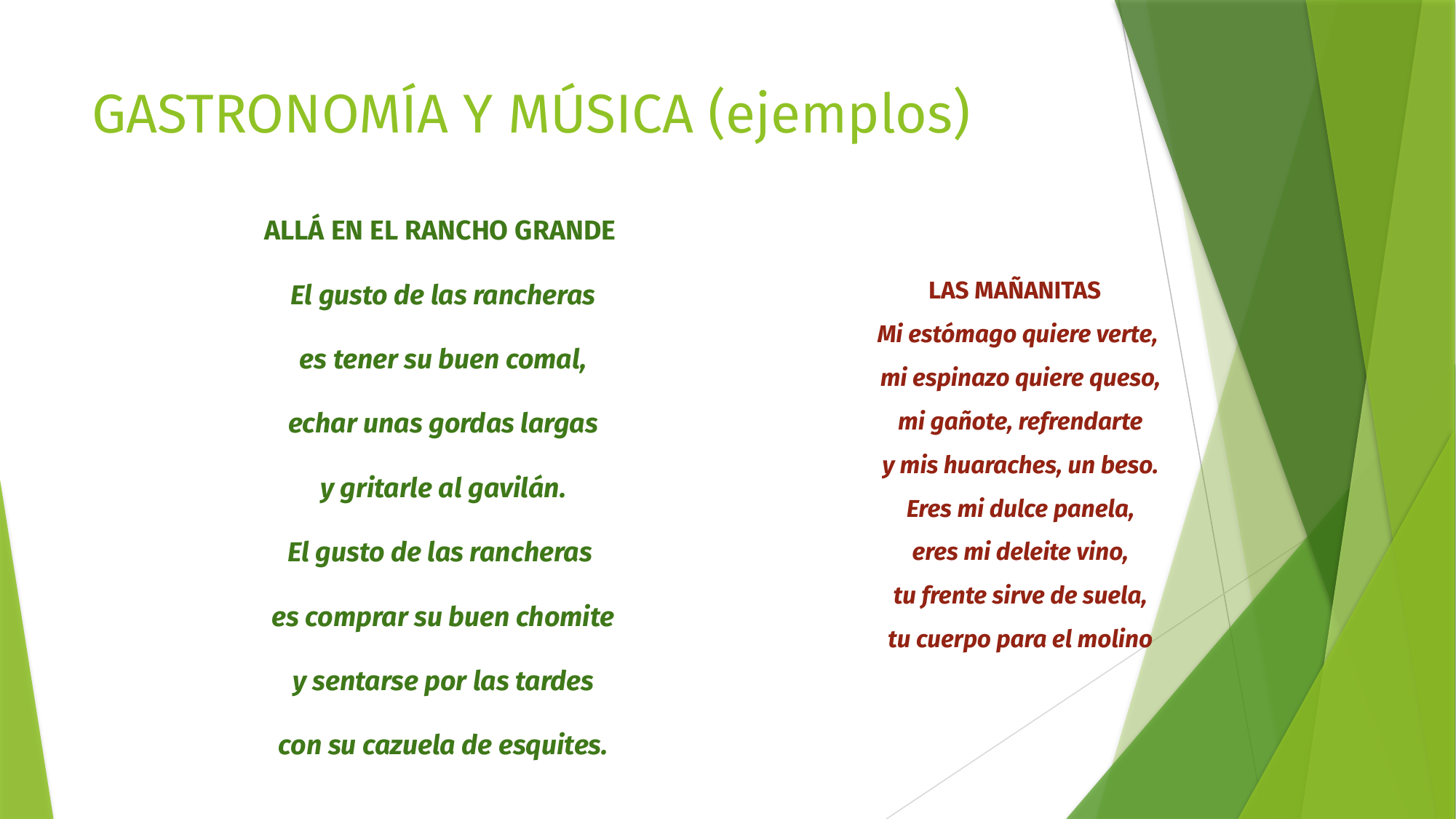

# GASTRONOMÍA Y MÚSICA (ejemplos)
ALLÁ EN EL RANCHO GRANDE
 El gusto de las rancheras
 es tener su buen comal,
 echar unas gordas largas
 y gritarle al gavilán.
El gusto de las rancheras
 es comprar su buen chomite
 y sentarse por las tardes
 con su cazuela de esquites.
LAS MAÑANITAS
Mi estómago quiere verte,
 mi espinazo quiere queso,
 mi gañote, refrendarte
 y mis huaraches, un beso.
 Eres mi dulce panela,
 eres mi deleite vino,
 tu frente sirve de suela,
 tu cuerpo para el molino